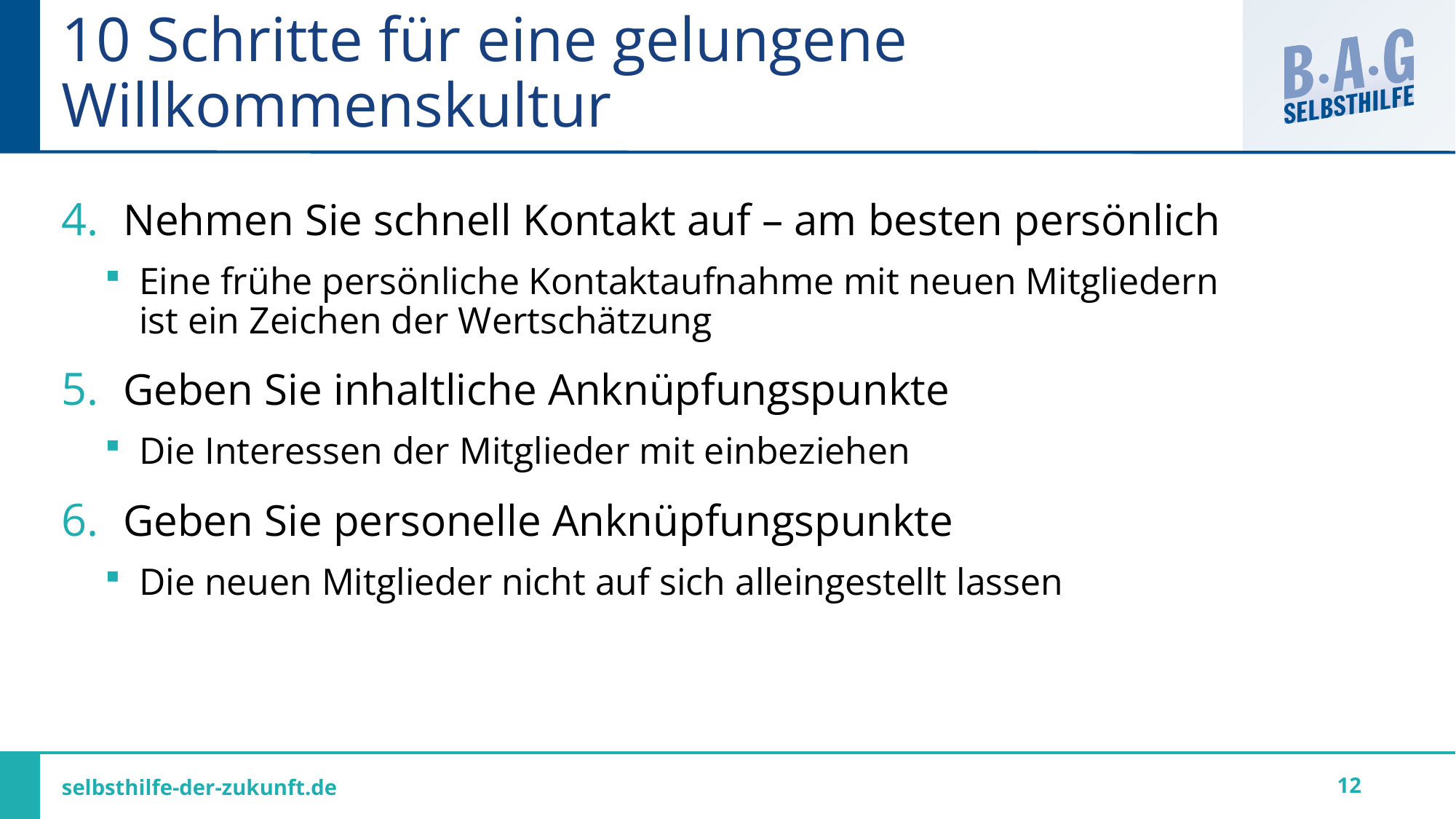

# 10 Schritte für eine gelungene Willkommenskultur
Nehmen Sie schnell Kontakt auf – am besten persönlich
Eine frühe persönliche Kontaktaufnahme mit neuen Mitgliedern ist ein Zeichen der Wertschätzung
Geben Sie inhaltliche Anknüpfungspunkte
Die Interessen der Mitglieder mit einbeziehen
Geben Sie personelle Anknüpfungspunkte
Die neuen Mitglieder nicht auf sich alleingestellt lassen

12
selbsthilfe-der-zukunft.de